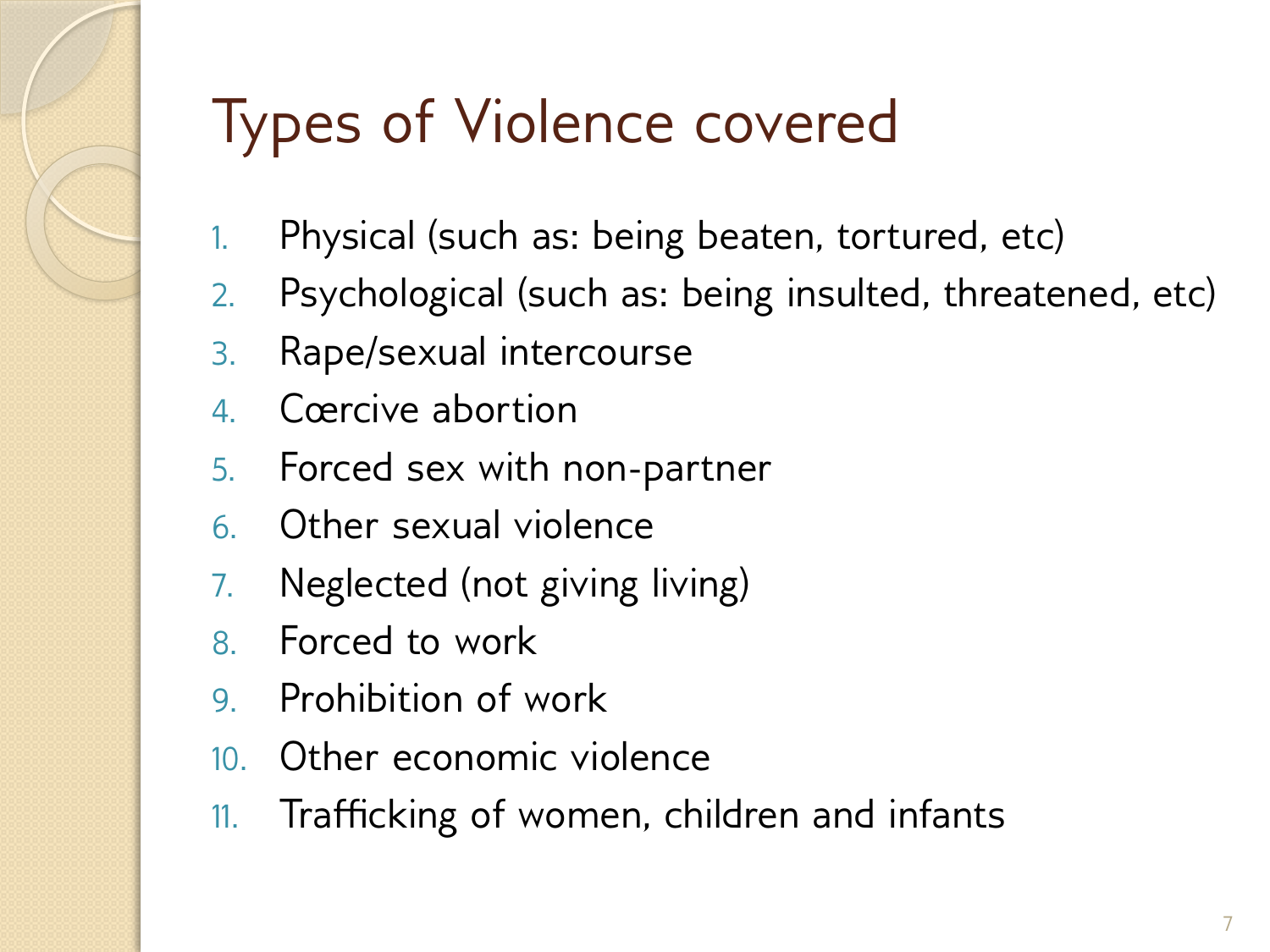

# Types of Violence covered
Physical (such as: being beaten, tortured, etc)
Psychological (such as: being insulted, threatened, etc)
Rape/sexual intercourse
Coercive abortion
Forced sex with non-partner
Other sexual violence
Neglected (not giving living)
Forced to work
Prohibition of work
Other economic violence
Trafficking of women, children and infants

7